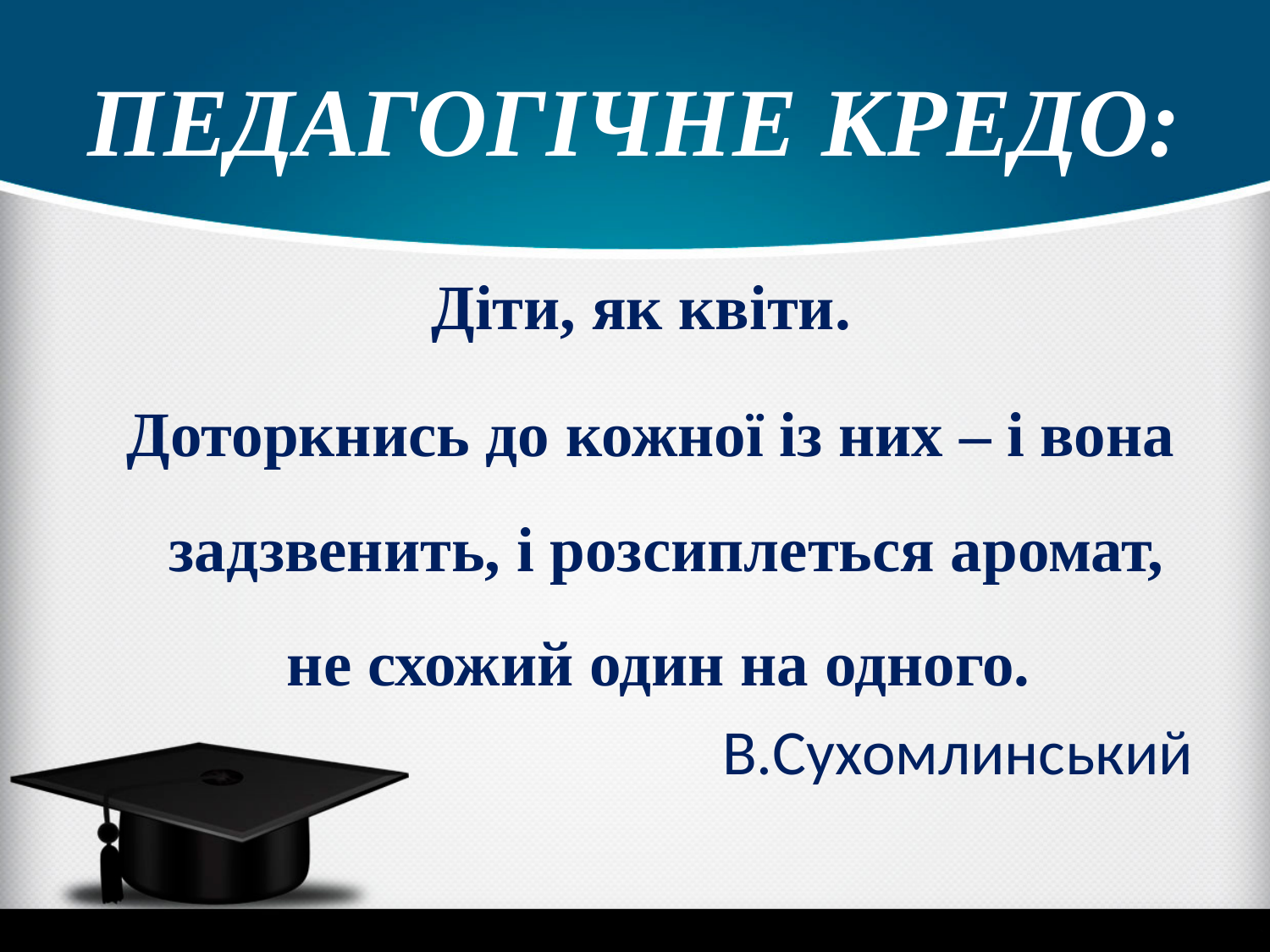

# ПЕДАГОГІЧНЕ КРЕДО:
  Діти, як квіти.
   Доторкнись до кожної із них – і вона   задзвенить, і розсиплеться аромат, не схожий один на одного.
В.Сухомлинський